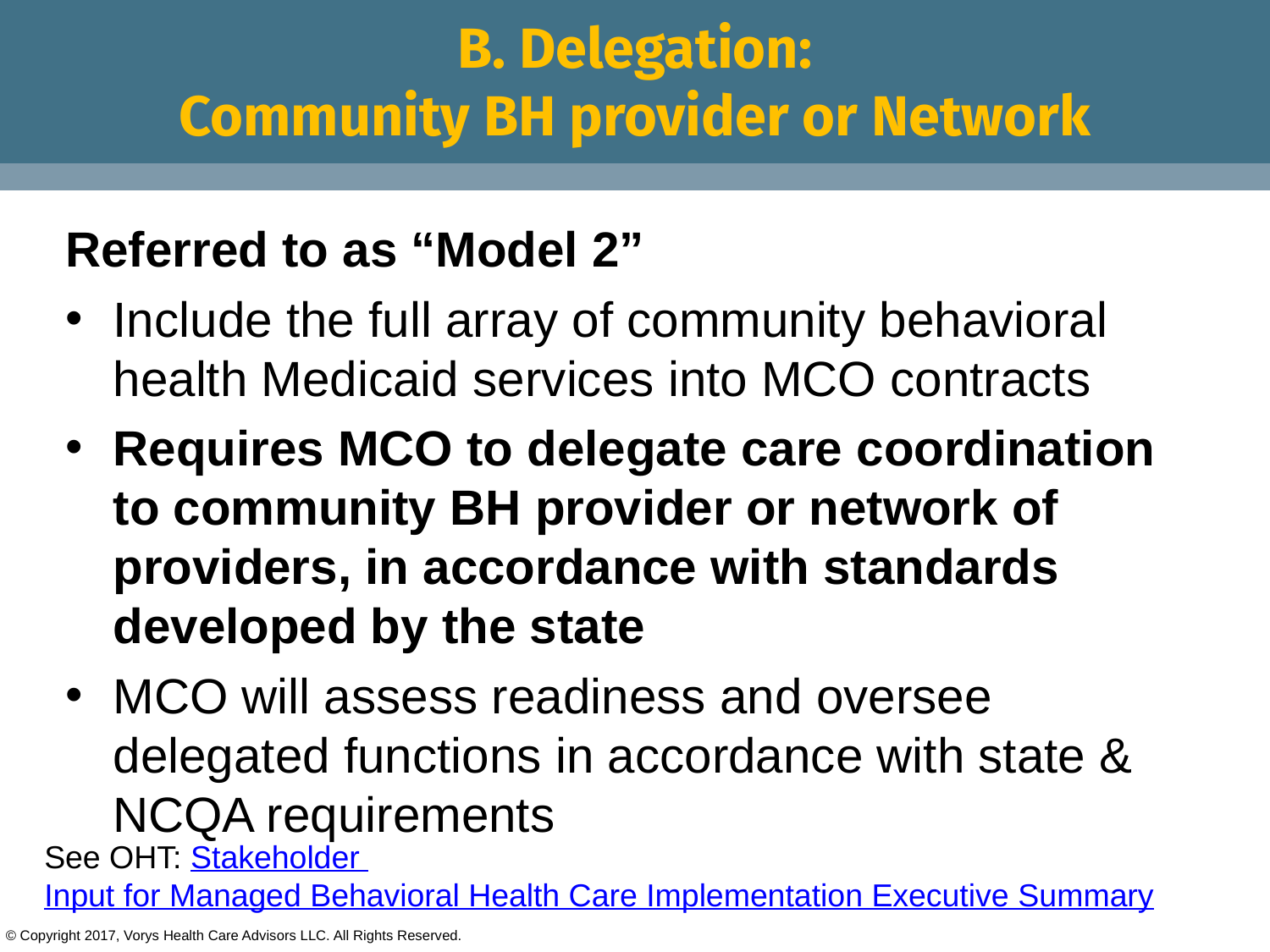

# B. Delegation: Community BH provider or Network
Referred to as “Model 2”
Include the full array of community behavioral health Medicaid services into MCO contracts
Requires MCO to delegate care coordination to community BH provider or network of providers, in accordance with standards developed by the state
MCO will assess readiness and oversee delegated functions in accordance with state & NCQA requirements
See OHT: Stakeholder Input for Managed Behavioral Health Care Implementation Executive Summary